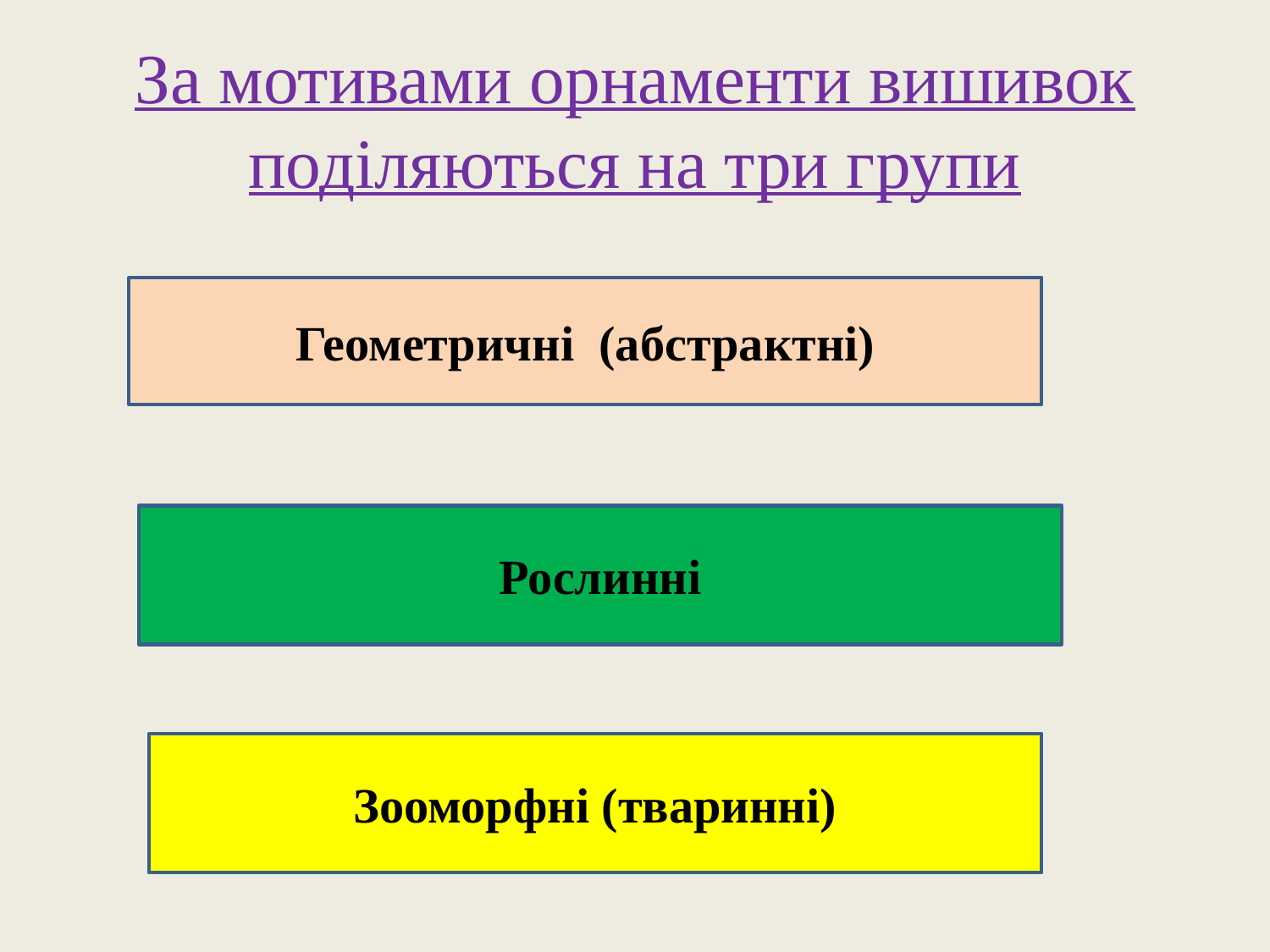

# За мотивами орнаменти вишивок поділяються на три групи

Геометричні  (абстрактні)
Рослинні
Зооморфні (тваринні)